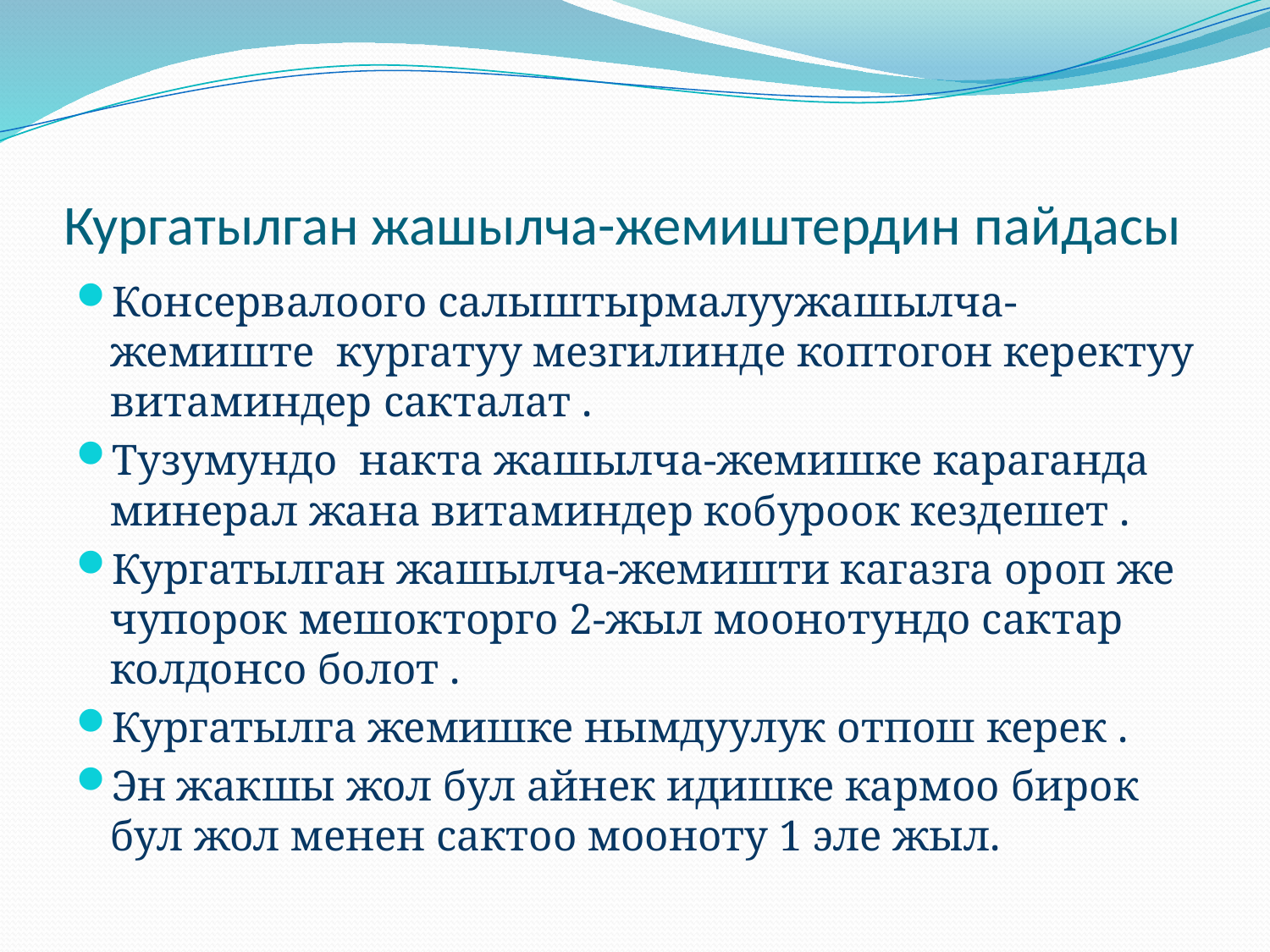

# Кургатылган жашылча-жемиштердин пайдасы
Консервалоого салыштырмалуужашылча-жемиште  кургатуу мезгилинде коптогон керектуу витаминдер сакталат .
Тузумундо  накта жашылча-жемишке караганда минерал жана витаминдер кобуроок кездешет .
Кургатылган жашылча-жемишти кагазга ороп же чупорок мешокторго 2-жыл моонотундо сактар колдонсо болот .
Кургатылга жемишке нымдуулук отпош керек .
Эн жакшы жол бул айнек идишке кармоо бирок бул жол менен сактоо мооноту 1 эле жыл.